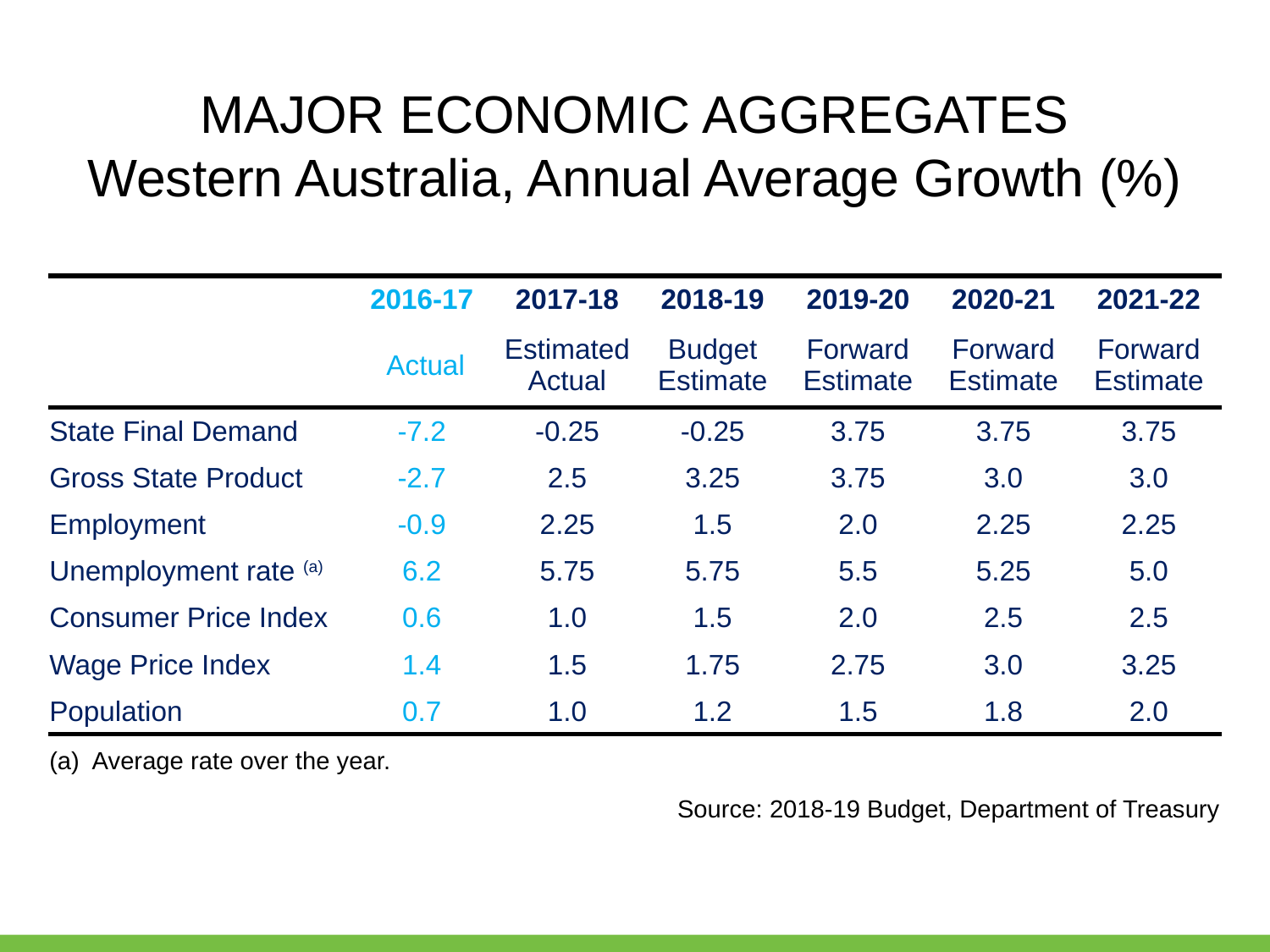

# MAJOR ECONOMIC AGGREGATES Western Australia, Annual Average Growth (%)
|  | 2016-17 | 2017-18 | 2018-19 | 2019-20 | 2020-21 | 2021-22 |
| --- | --- | --- | --- | --- | --- | --- |
|  | Actual | Estimated Actual | Budget Estimate | Forward Estimate | Forward Estimate | Forward Estimate |
| State Final Demand | -7.2 | -0.25 | -0.25 | 3.75 | 3.75 | 3.75 |
| Gross State Product | -2.7 | 2.5 | 3.25 | 3.75 | 3.0 | 3.0 |
| Employment | -0.9 | 2.25 | 1.5 | 2.0 | 2.25 | 2.25 |
| Unemployment rate (a) | 6.2 | 5.75 | 5.75 | 5.5 | 5.25 | 5.0 |
| Consumer Price Index | 0.6 | 1.0 | 1.5 | 2.0 | 2.5 | 2.5 |
| Wage Price Index | 1.4 | 1.5 | 1.75 | 2.75 | 3.0 | 3.25 |
| Population | 0.7 | 1.0 | 1.2 | 1.5 | 1.8 | 2.0 |
| (a)  Average rate over the year. |  |  |  |  |  |  |
|  |  |  | Source: 2018-19 Budget, Department of Treasury |  |  |  |